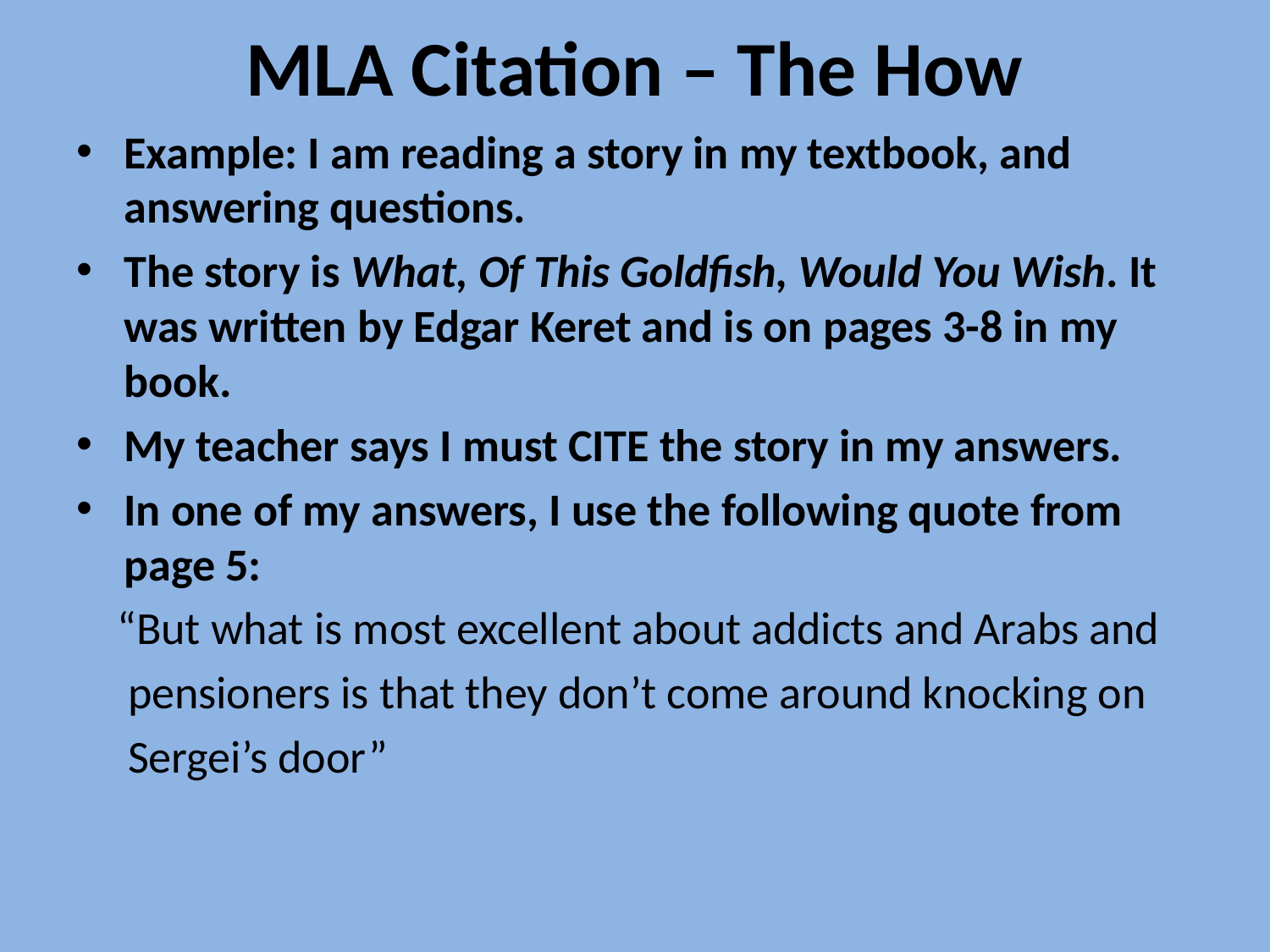

# MLA Citation – The How
Example: I am reading a story in my textbook, and answering questions.
The story is What, Of This Goldfish, Would You Wish. It was written by Edgar Keret and is on pages 3-8 in my book.
My teacher says I must CITE the story in my answers.
In one of my answers, I use the following quote from page 5:
    “But what is most excellent about addicts and Arabs and
     pensioners is that they don’t come around knocking on
     Sergei’s door”